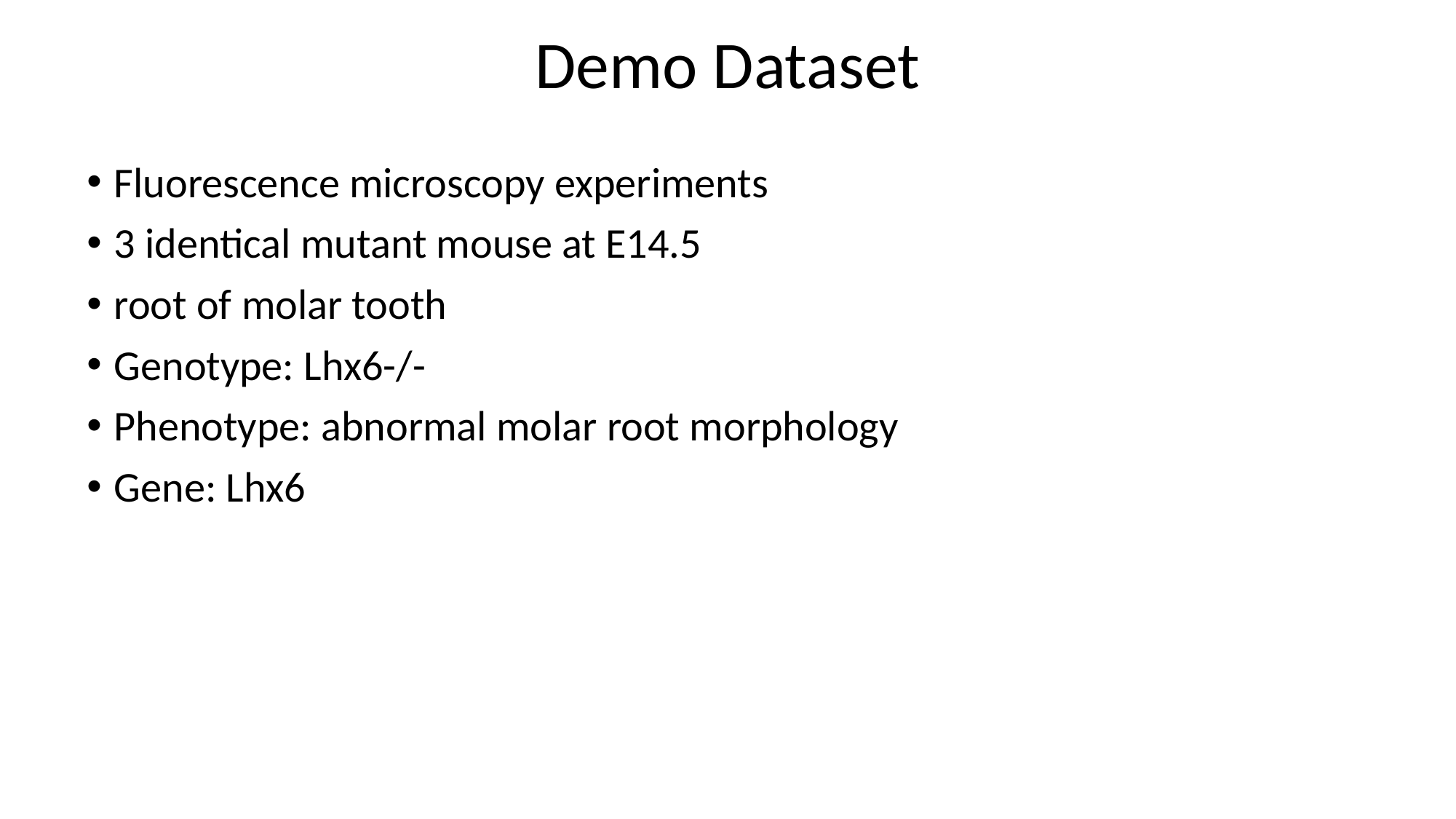

# Demo Dataset
Fluorescence microscopy experiments
3 identical mutant mouse at E14.5
root of molar tooth
Genotype: Lhx6-/-
Phenotype: abnormal molar root morphology
Gene: Lhx6